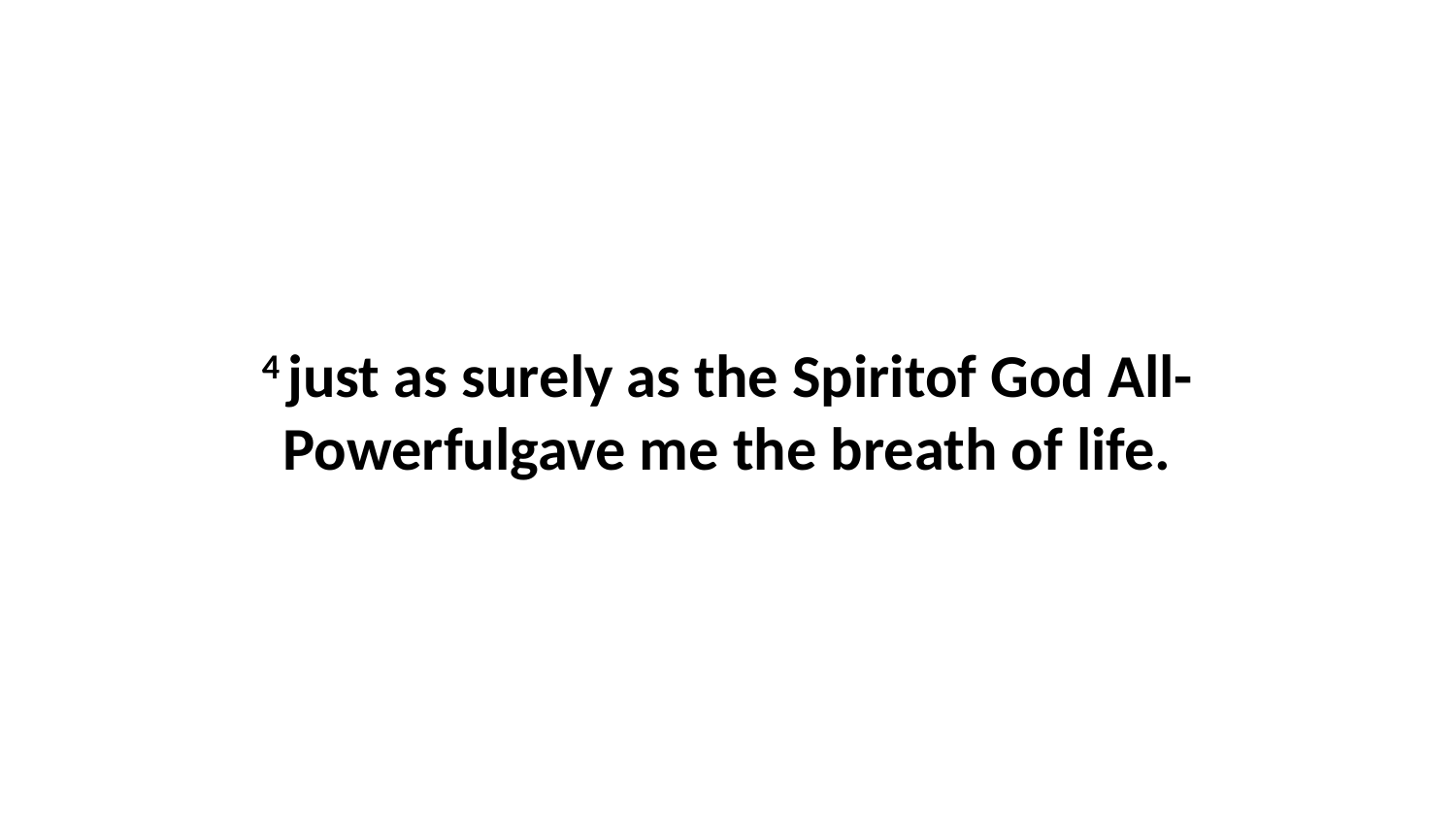

4 just as surely as the Spiritof God All-Powerfulgave me the breath of life.